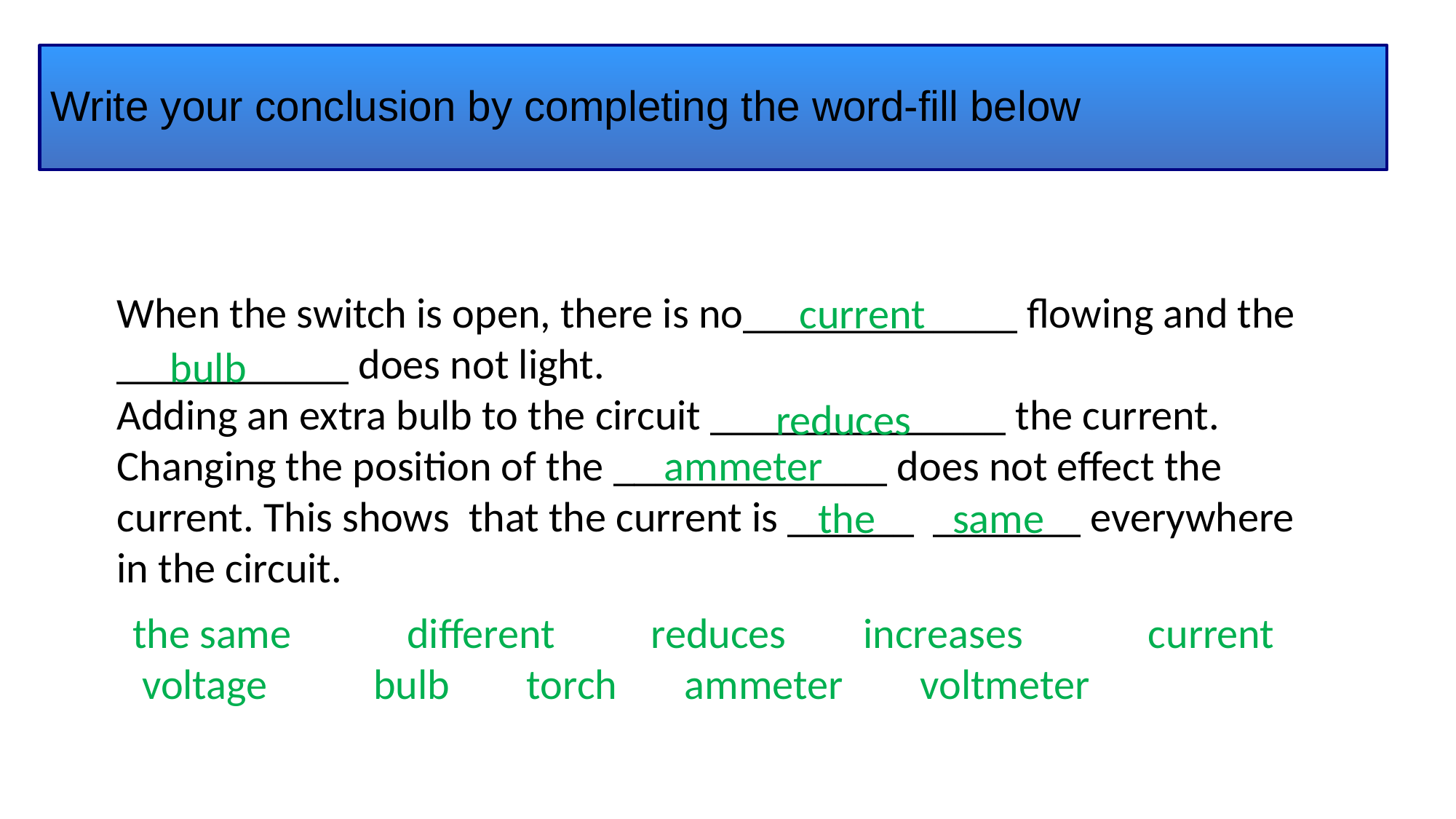

# Write your conclusion by completing the word-fill below

When the switch is open, there is no_____________ flowing and the ___________ does not light.
Adding an extra bulb to the circuit ______________ the current.
Changing the position of the _____________ does not effect the current. This shows  that the current is ______  _______ everywhere in the circuit.
current
bulb
reduces
ammeter
the        same
the same            different          reduces        increases             current        voltage           bulb        torch       ammeter        voltmeter